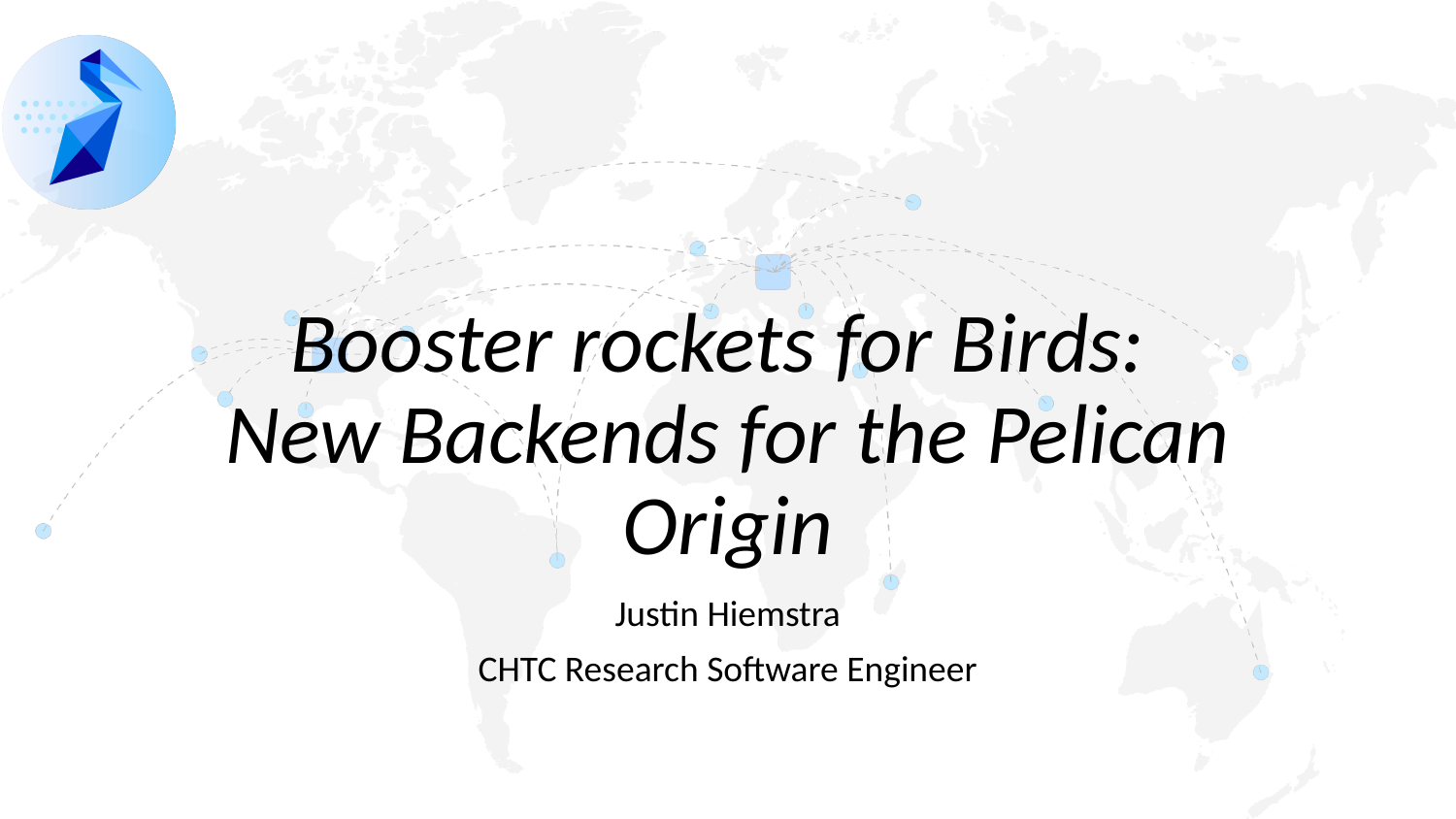

# Booster rockets for Birds:
New Backends for the Pelican Origin
Justin Hiemstra
CHTC Research Software Engineer